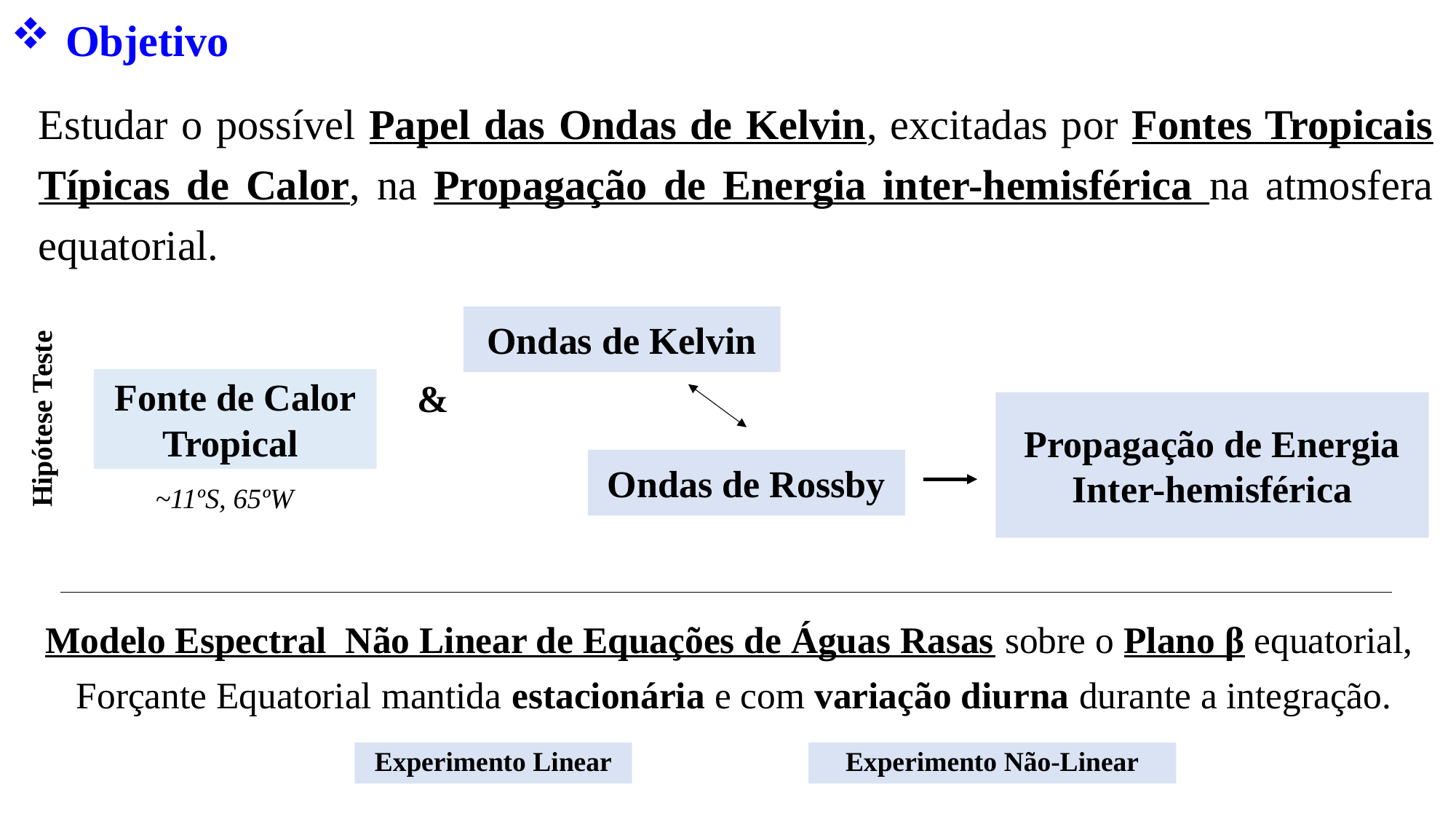

Objetivo
Estudar o possível Papel das Ondas de Kelvin, excitadas por Fontes Tropicais Típicas de Calor, na Propagação de Energia inter-hemisférica na atmosfera equatorial.
Ondas de Kelvin
&
Fonte de Calor Tropical
Hipótese Teste

Propagação de Energia
Inter-hemisférica
Ondas de Rossby
~11ºS, 65ºW

Modelo Espectral  Não Linear de Equações de Águas Rasas sobre o Plano β equatorial,
Forçante Equatorial mantida estacionária e com variação diurna durante a integração.

Experimento Linear
Experimento Não-Linear